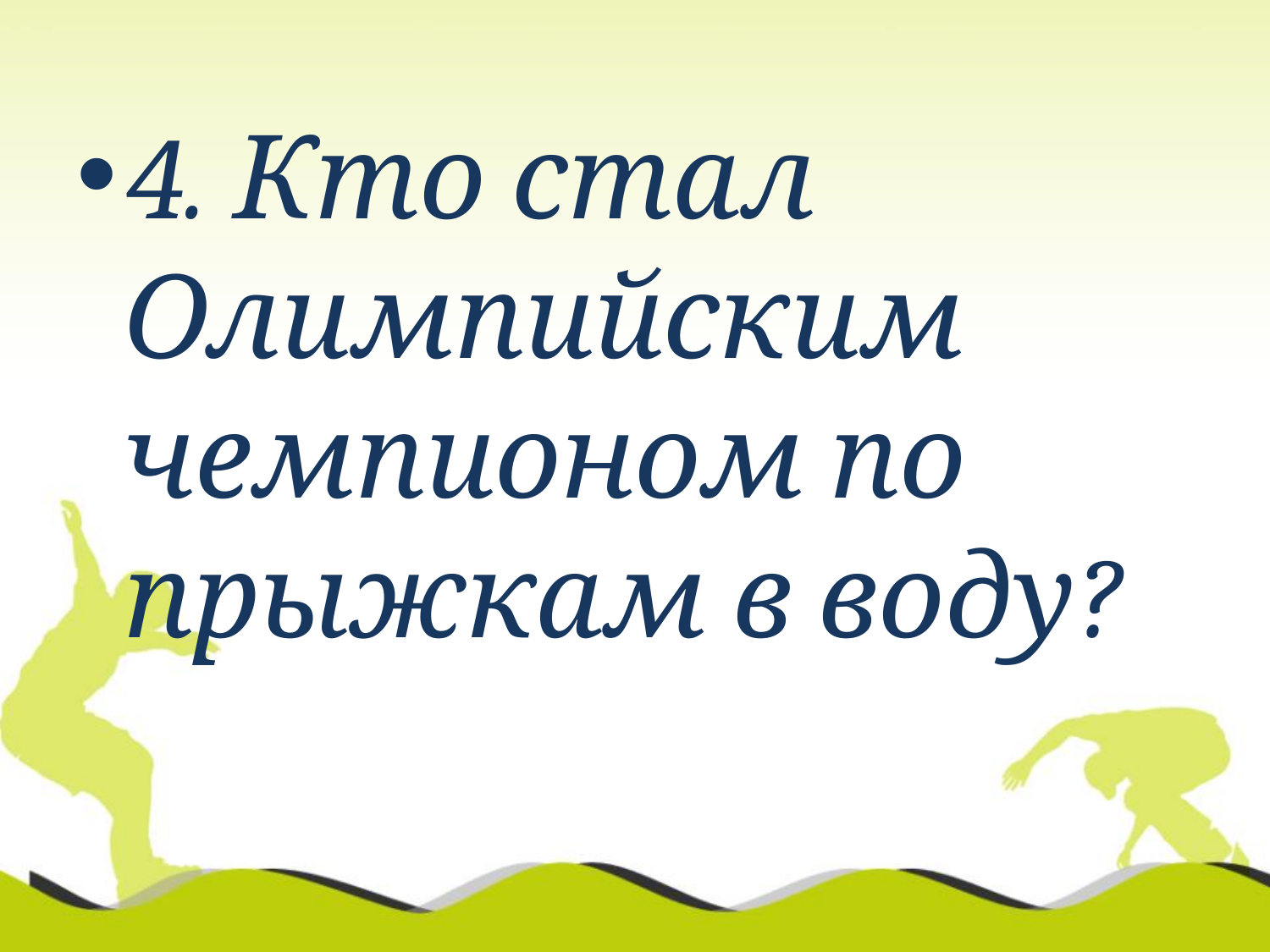

4. Кто стал Олимпийским чемпионом по прыжкам в воду?